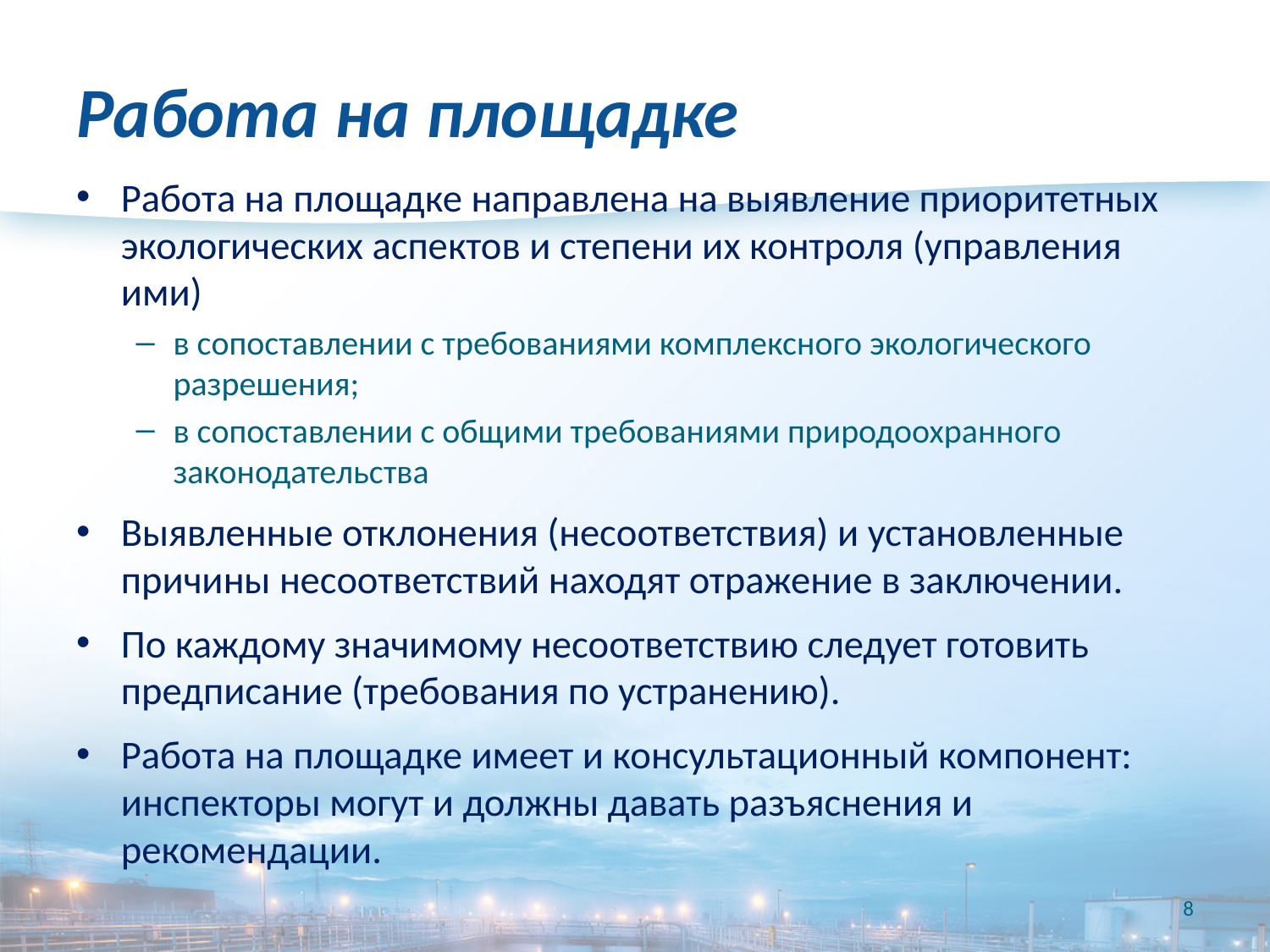

# Работа на площадке
Работа на площадке направлена на выявление приоритетных экологических аспектов и степени их контроля (управления ими)
в сопоставлении с требованиями комплексного экологического разрешения;
в сопоставлении с общими требованиями природоохранного законодательства
Выявленные отклонения (несоответствия) и установленные причины несоответствий находят отражение в заключении.
По каждому значимому несоответствию следует готовить предписание (требования по устранению).
Работа на площадке имеет и консультационный компонент: инспекторы могут и должны давать разъяснения и рекомендации.
8